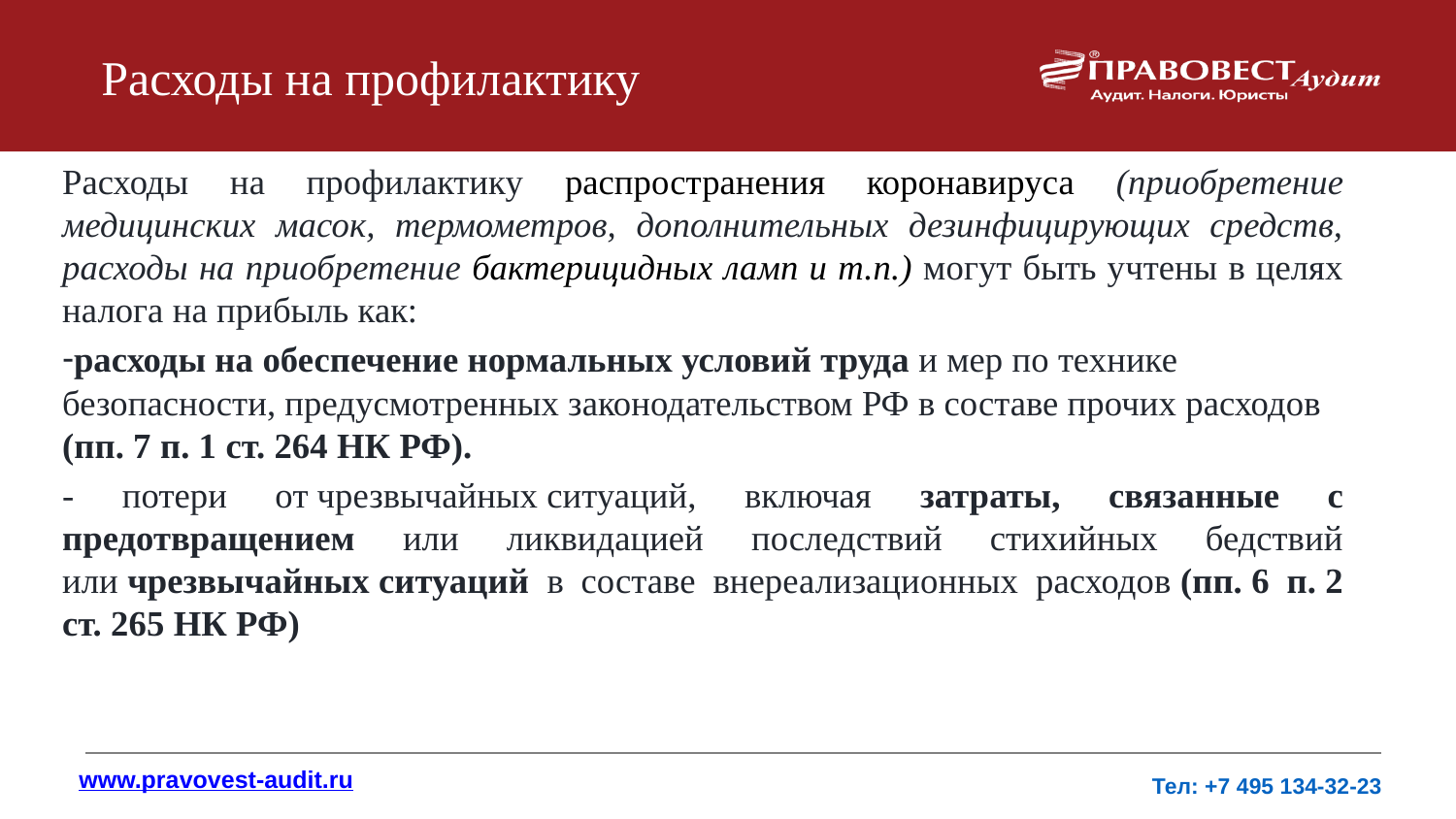

# Расходы на профилактику
Расходы на профилактику распространения коронавируса (приобретение медицинских масок, термометров, дополнительных дезинфицирующих средств, расходы на приобретение бактерицидных ламп и т.п.) могут быть учтены в целях налога на прибыль как:
расходы на обеспечение нормальных условий труда и мер по технике безопасности, предусмотренных законодательством РФ в составе прочих расходов (пп. 7 п. 1 ст. 264 НК РФ).
- потери от чрезвычайных ситуаций, включая затраты, связанные с предотвращением или ликвидацией последствий стихийных бедствий или чрезвычайных ситуаций в составе внереализационных расходов (пп. 6 п. 2 ст. 265 НК РФ)
www.pravovest-audit.ru
Тел: +7 495 134-32-23